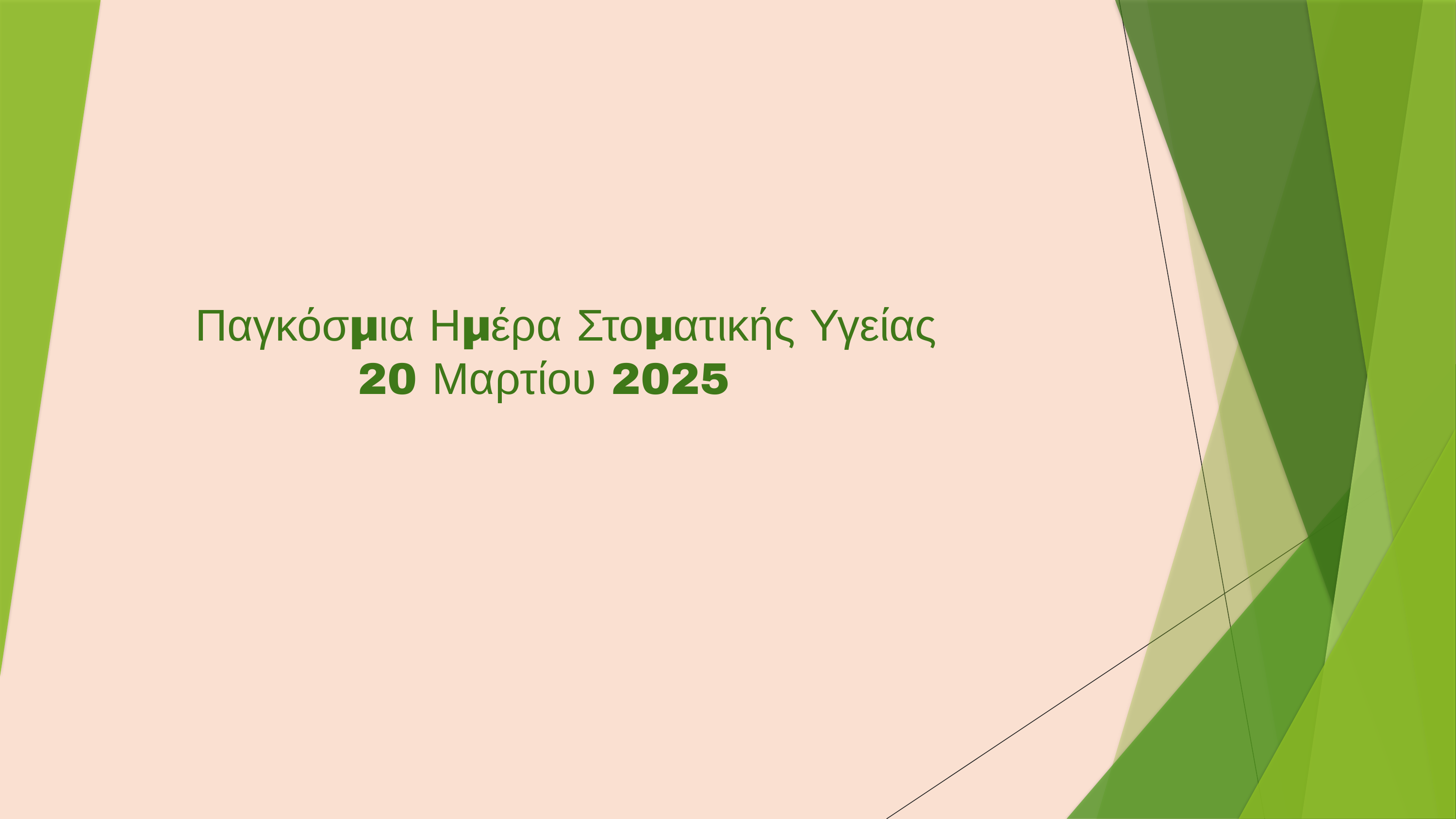

Παγκόσμια Ημέρα Στοματικής Υγείας
           20 Μαρτίου 2025